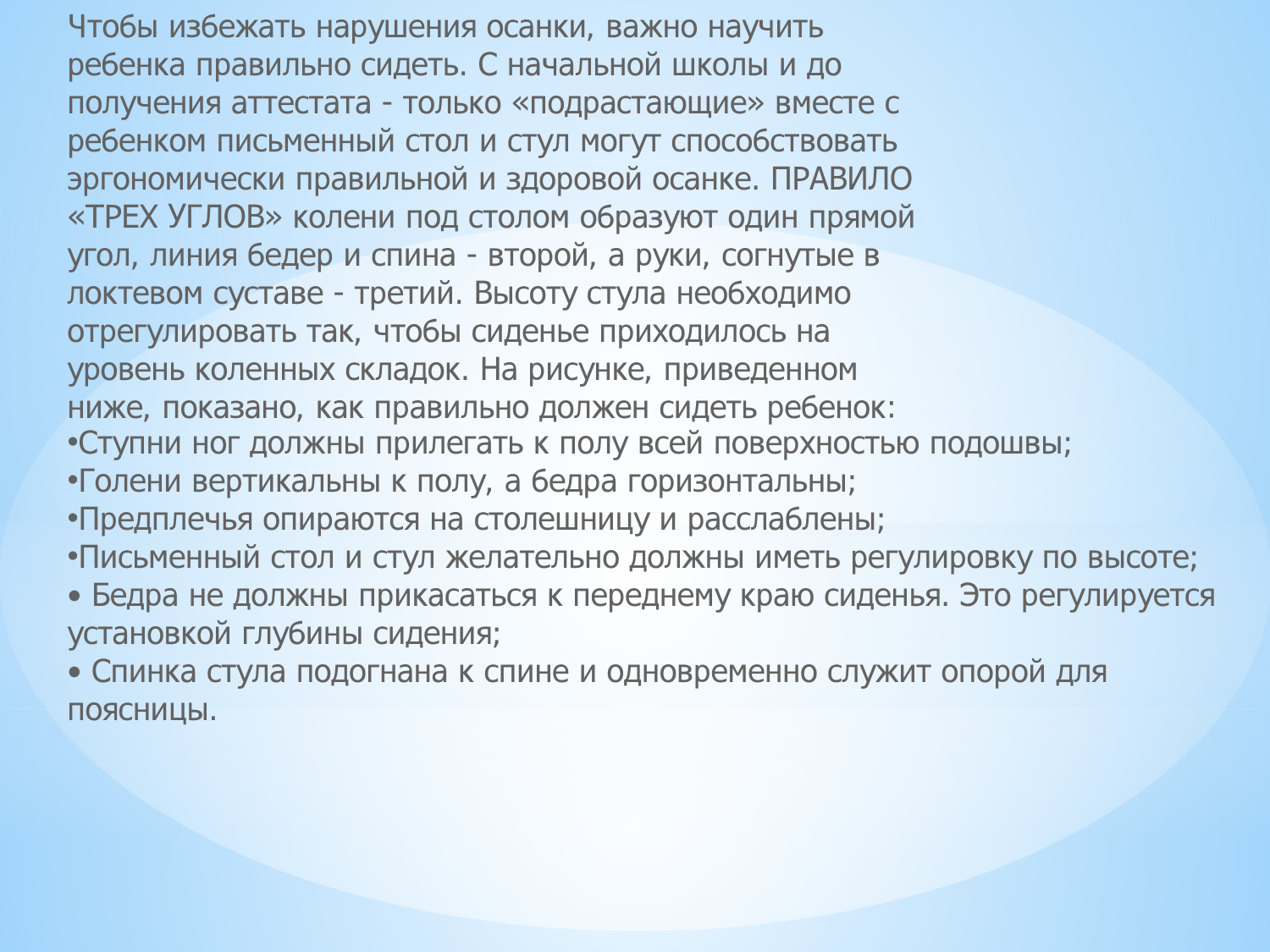

Чтобы избежать нарушения осанки, важно научить ребенка правильно сидеть. С начальной школы и до получения аттестата - только «подрастающие» вместе с ребенком письменный стол и стул могут способствовать эргономически правильной и здоровой осанке. ПРАВИЛО «ТРЕХ УГЛОВ» колени под столом образуют один прямой угол, линия бедер и спина - второй, а руки, согнутые в локтевом суставе - третий. Высоту стула необходимо отрегулировать так, чтобы сиденье приходилось на уровень коленных складок. На рисунке, приведенном ниже, показано, как правильно должен сидеть ребенок:
Ступни ног должны прилегать к полу всей поверхностью подошвы;
Голени вертикальны к полу, а бедра горизонтальны;
Предплечья опираются на столешницу и расслаблены;
Письменный стол и стул желательно должны иметь регулировку по высоте;
• Бедра не должны прикасаться к переднему краю сиденья. Это регулируется установкой глубины сидения; 
• Спинка стула подогнана к спине и одновременно служит опорой для поясницы.